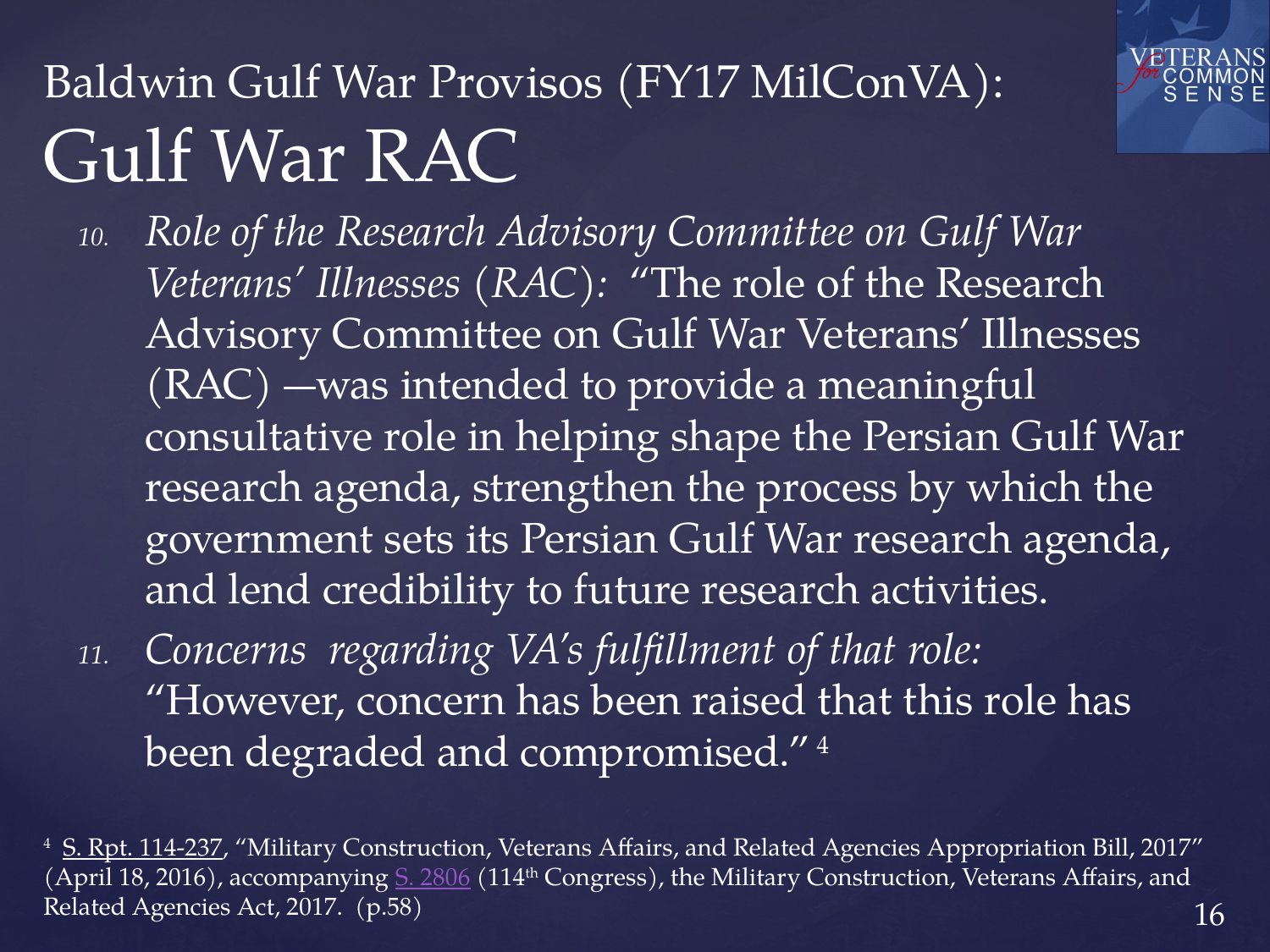

# Baldwin Gulf War Provisos (FY17 MilConVA): Gulf War RAC
Role of the Research Advisory Committee on Gulf War Veterans’ Illnesses (RAC):  “The role of the Research Advisory Committee on Gulf War Veterans’ Illnesses (RAC) – was intended to provide a meaningful consultative role in helping shape the Persian Gulf War research agenda, strengthen the process by which the government sets its Persian Gulf War research agenda, and lend credibility to future research activities.
Concerns  regarding VA’s fulfillment of that role:  “However, concern has been raised that this role has been degraded and compromised.” 4

4  S. Rpt. 114-237, “Military Construction, Veterans Affairs, and Related Agencies Appropriation Bill, 2017” (April 18, 2016), accompanying S. 2806 (114th Congress), the Military Construction, Veterans Affairs, and Related Agencies Act, 2017.  (p.58)